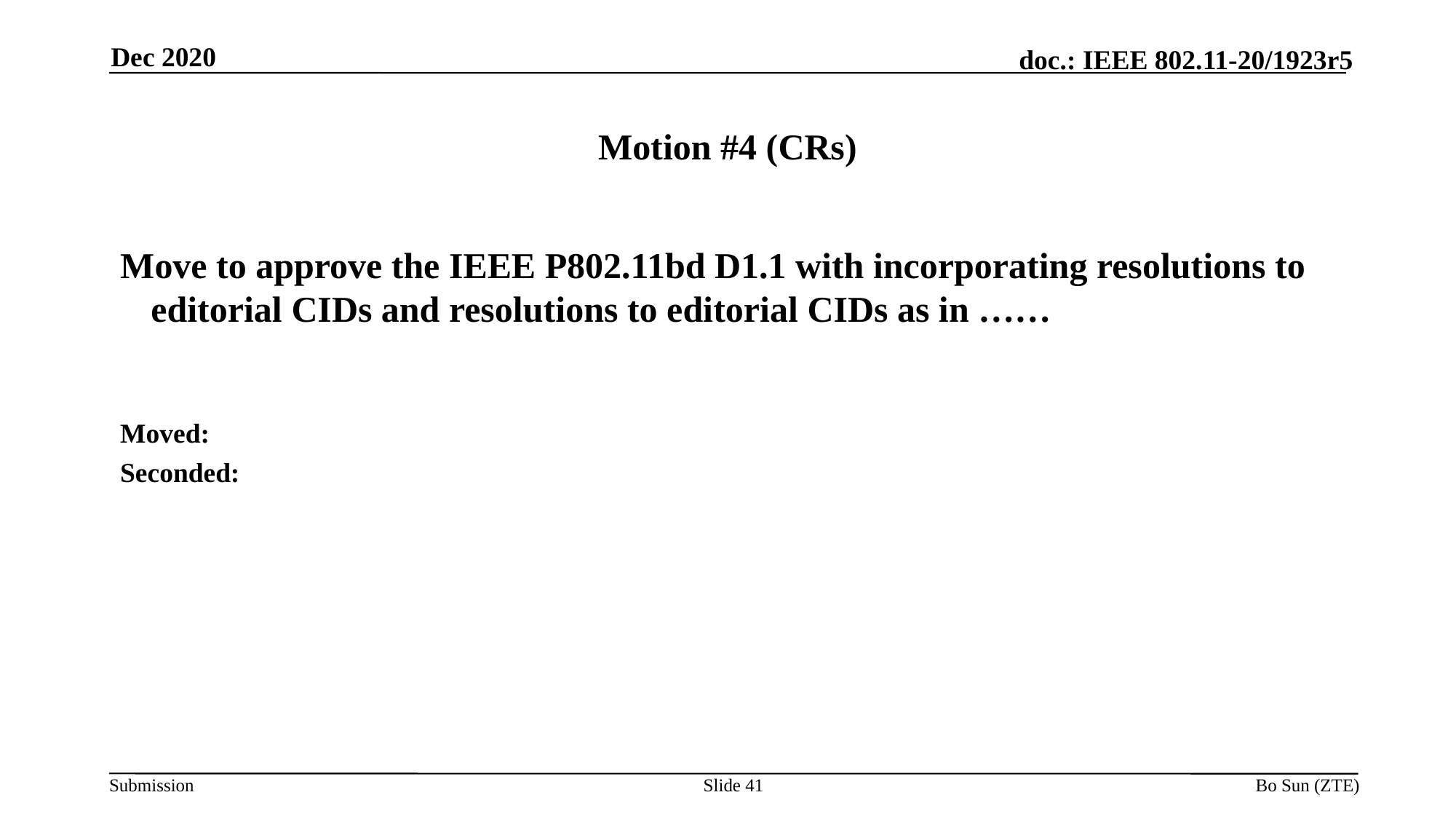

Dec 2020
# Motion #4 (CRs)
Move to approve the IEEE P802.11bd D1.1 with incorporating resolutions to editorial CIDs and resolutions to editorial CIDs as in ……

Moved:
Seconded:
Slide 41
Bo Sun (ZTE)